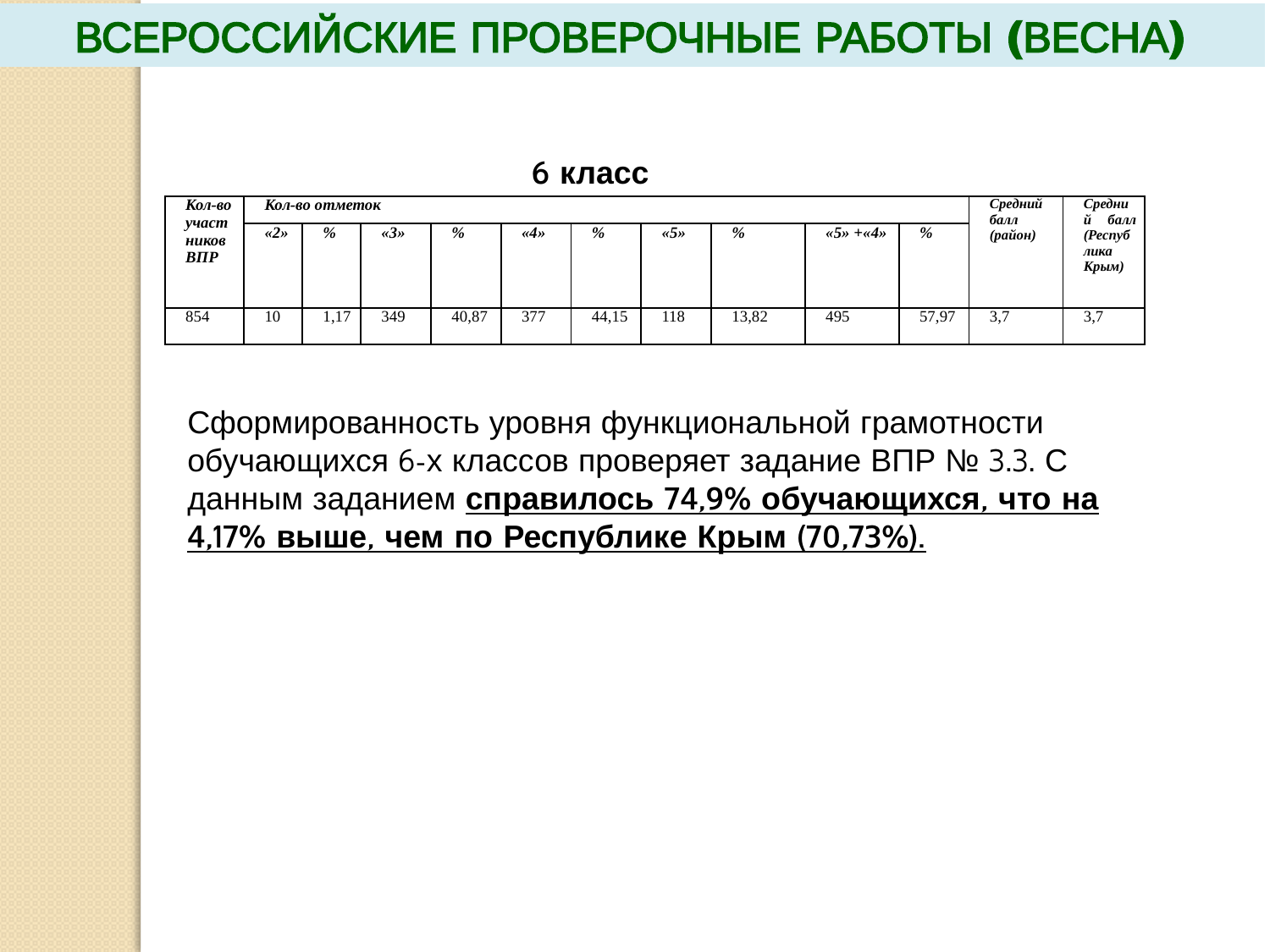

ВСЕРОССИЙСКИЕ ПРОВЕРОЧНЫЕ РАБОТЫ (ВЕСНА)
6 класс
| Кол-во участников ВПР | Кол-во отметок |  |  |  |  |  |  |  |  |  | Средний балл (район) | Средний балл (Республика Крым) |
| --- | --- | --- | --- | --- | --- | --- | --- | --- | --- | --- | --- | --- |
|  | «2» | % | «3» | % | «4» | % | «5» | % | «5» +«4» | % |  |  |
| 854 | 10 | 1,17 | 349 | 40,87 | 377 | 44,15 | 118 | 13,82 | 495 | 57,97 | 3,7 | 3,7 |
Сформированность уровня функциональной грамотности обучающихся 6-х классов проверяет задание ВПР № 3.3. С данным заданием справилось 74,9% обучающихся, что на 4,17% выше, чем по Республике Крым (70,73%).